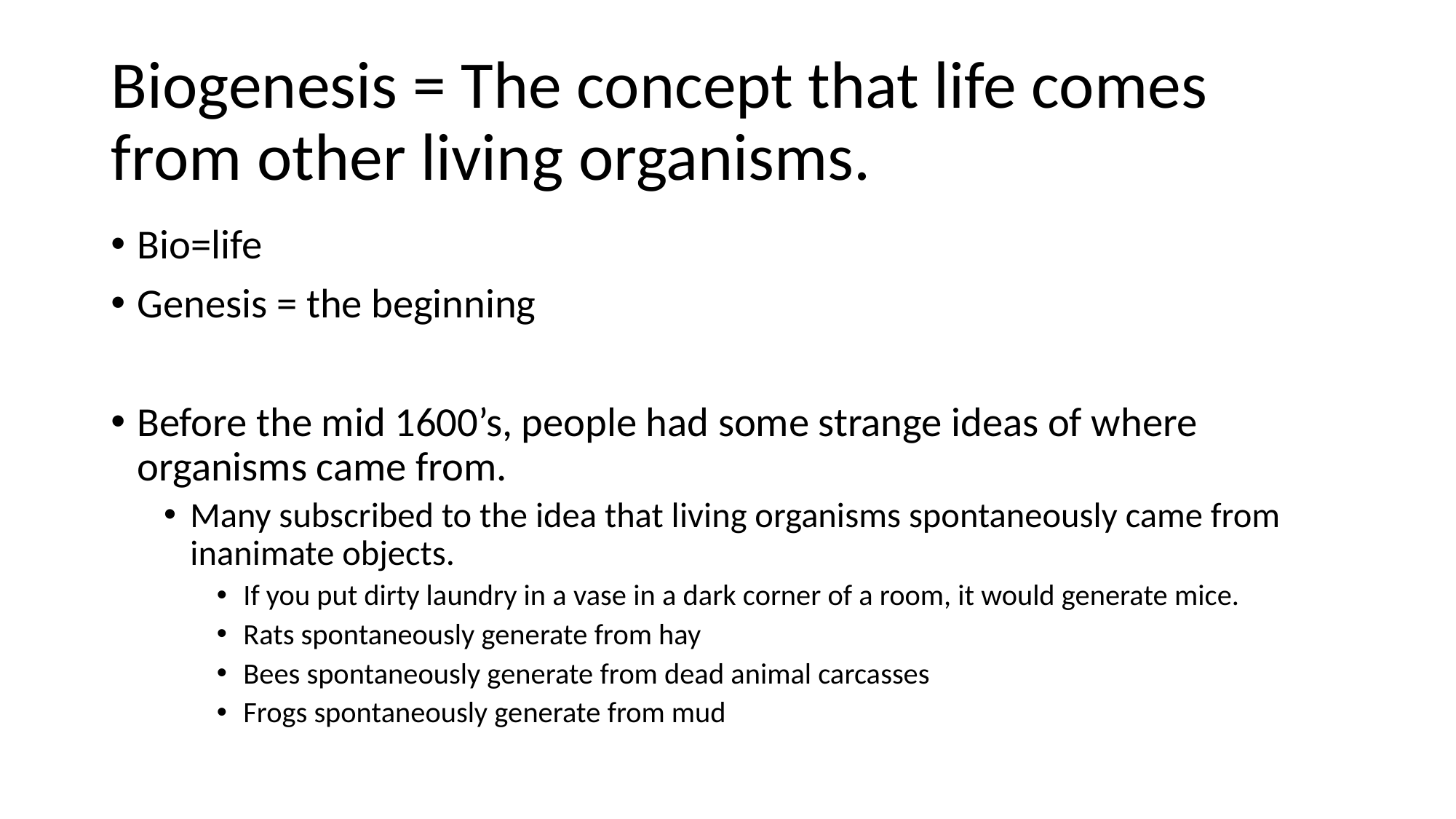

# Biogenesis = The concept that life comes from other living organisms.
Bio=life
Genesis = the beginning

Before the mid 1600’s, people had some strange ideas of where organisms came from.
Many subscribed to the idea that living organisms spontaneously came from inanimate objects.
If you put dirty laundry in a vase in a dark corner of a room, it would generate mice.
Rats spontaneously generate from hay
Bees spontaneously generate from dead animal carcasses
Frogs spontaneously generate from mud